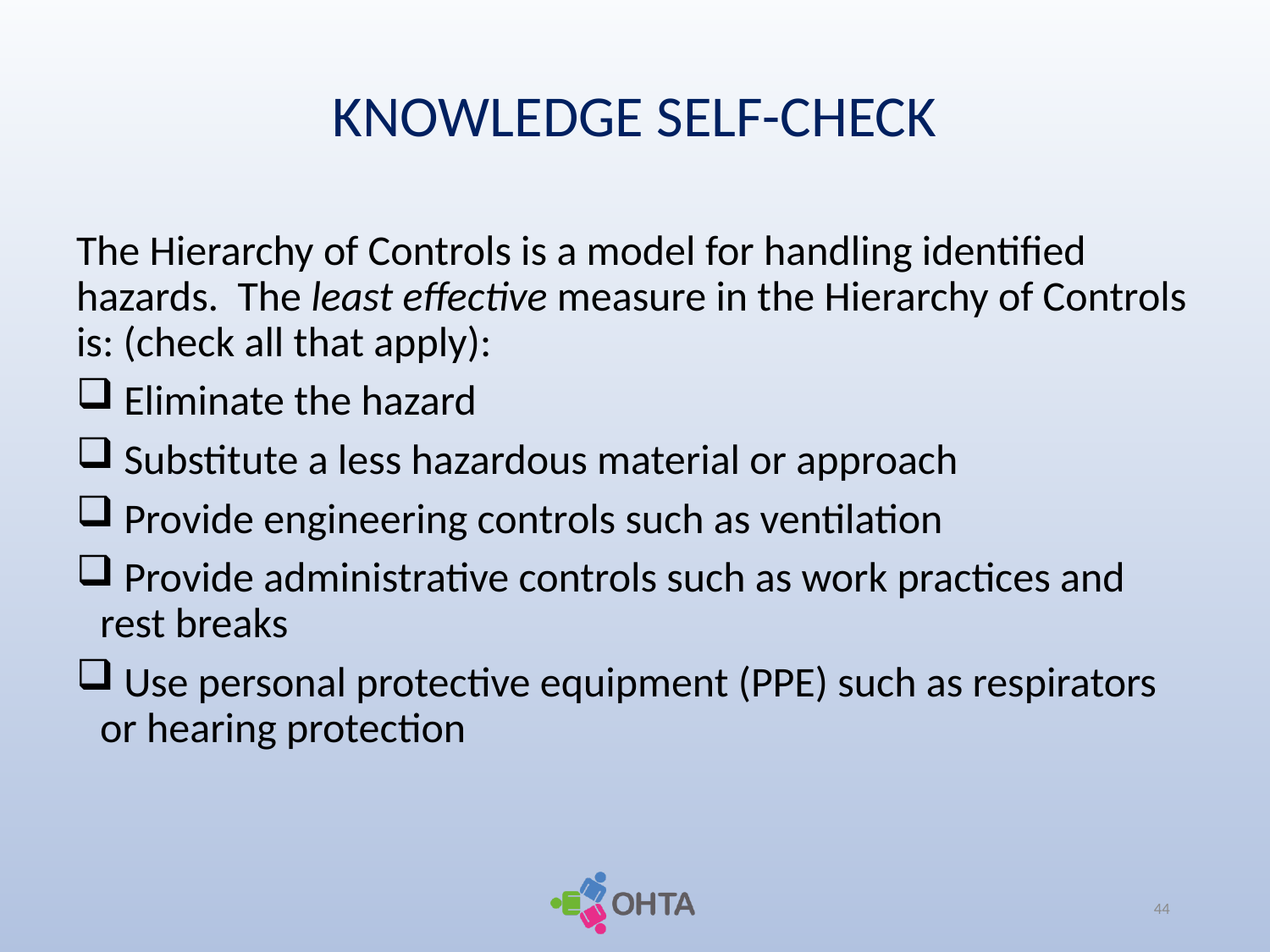

# KNOWLEDGE SELF-CHECK
The Hierarchy of Controls is a model for handling identified hazards.  The least effective measure in the Hierarchy of Controls is: (check all that apply):
 Eliminate the hazard
 Substitute a less hazardous material or approach
 Provide engineering controls such as ventilation
 Provide administrative controls such as work practices and rest breaks
 Use personal protective equipment (PPE) such as respirators or hearing protection
44